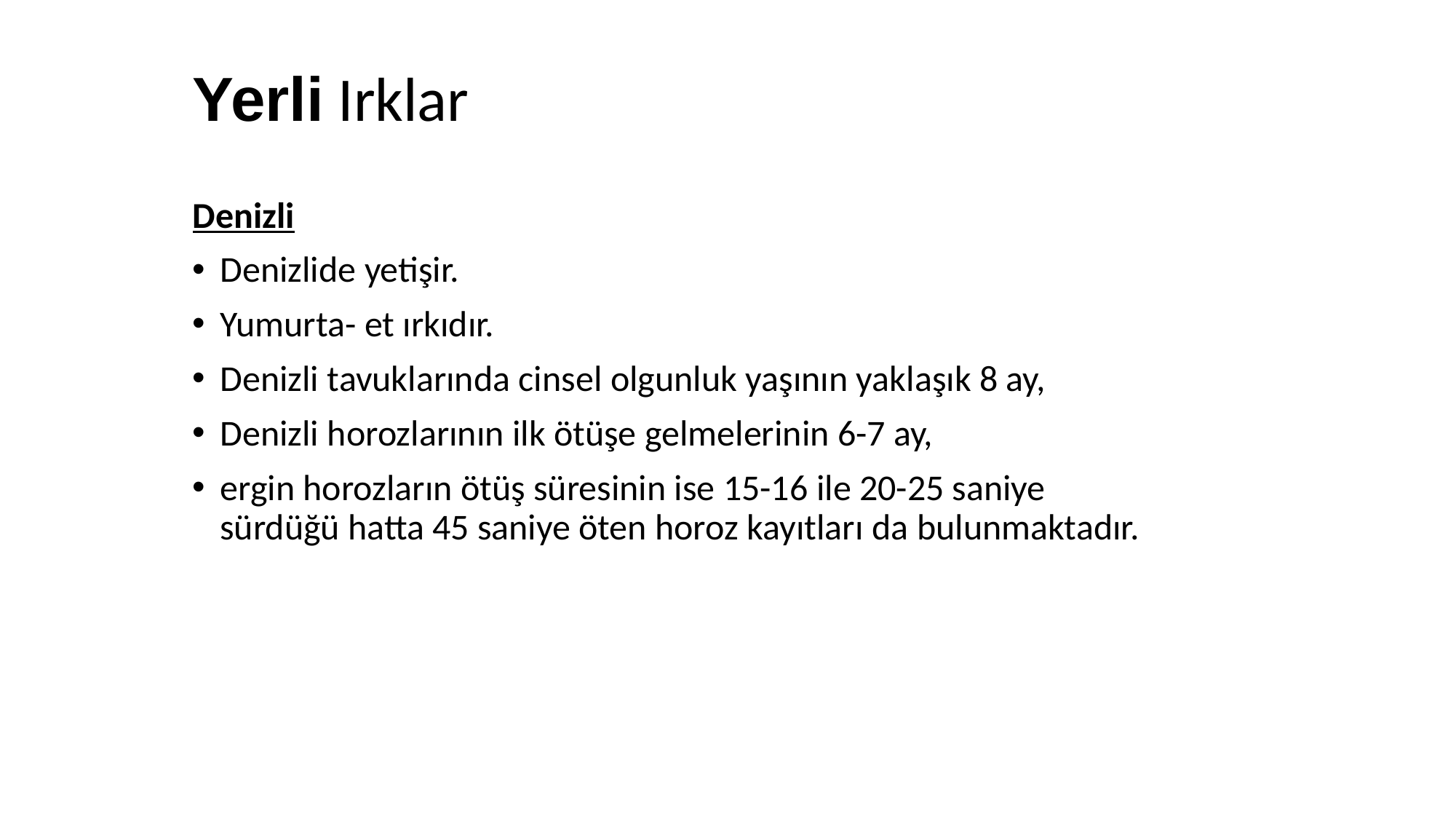

Yerli Irklar
Denizli
Denizlide yetişir.
Yumurta- et ırkıdır.
Denizli tavuklarında cinsel olgunluk yaşının yaklaşık 8 ay,
Denizli horozlarının ilk ötüşe gelmelerinin 6-7 ay,
ergin horozların ötüş süresinin ise 15-16 ile 20-25 saniye sürdüğü hatta 45 saniye öten horoz kayıtları da bulunmaktadır.